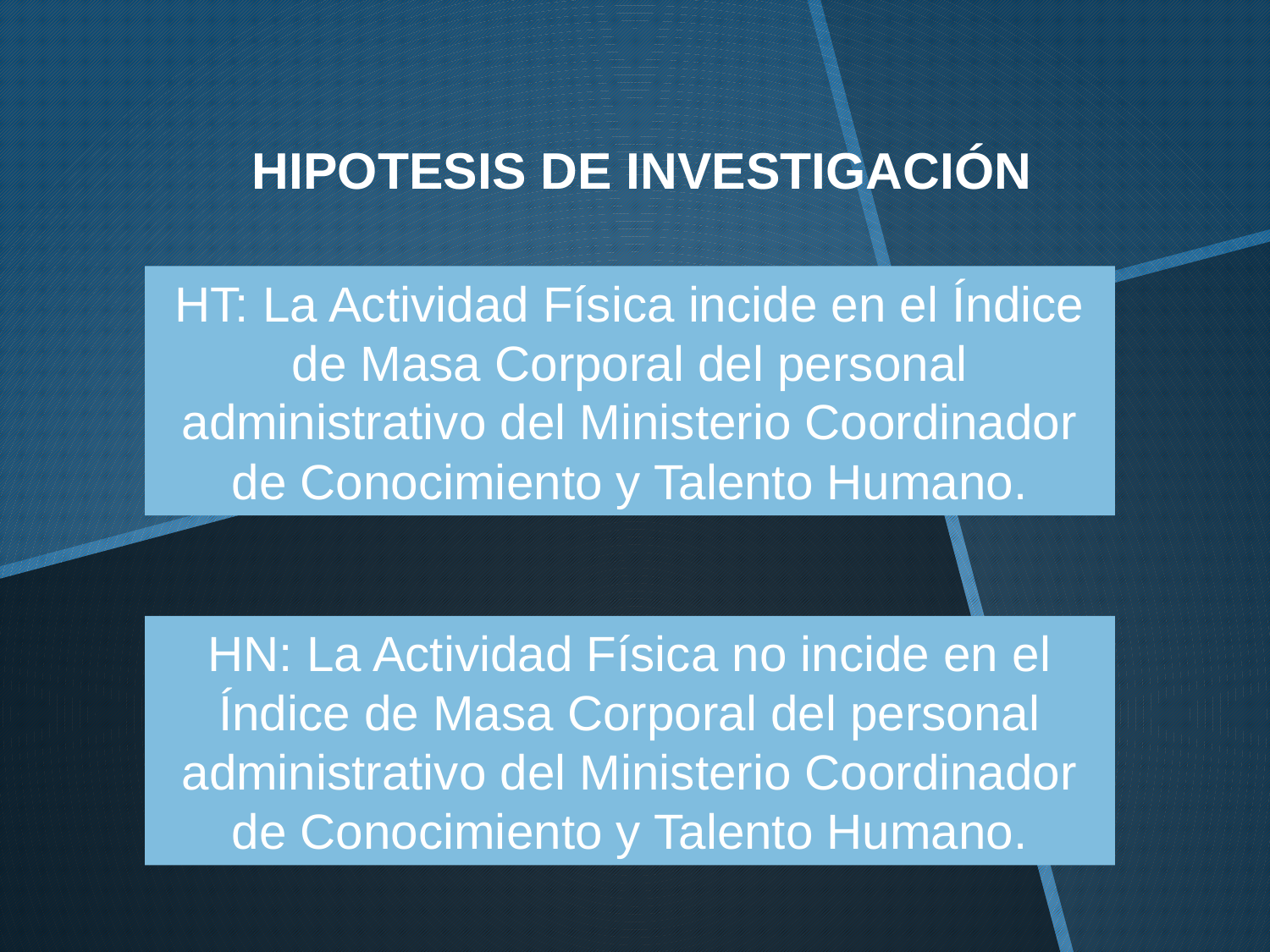

# HIPOTESIS DE INVESTIGACIÓN
HT: La Actividad Física incide en el Índice de Masa Corporal del personal administrativo del Ministerio Coordinador de Conocimiento y Talento Humano.
HN: La Actividad Física no incide en el Índice de Masa Corporal del personal administrativo del Ministerio Coordinador de Conocimiento y Talento Humano.